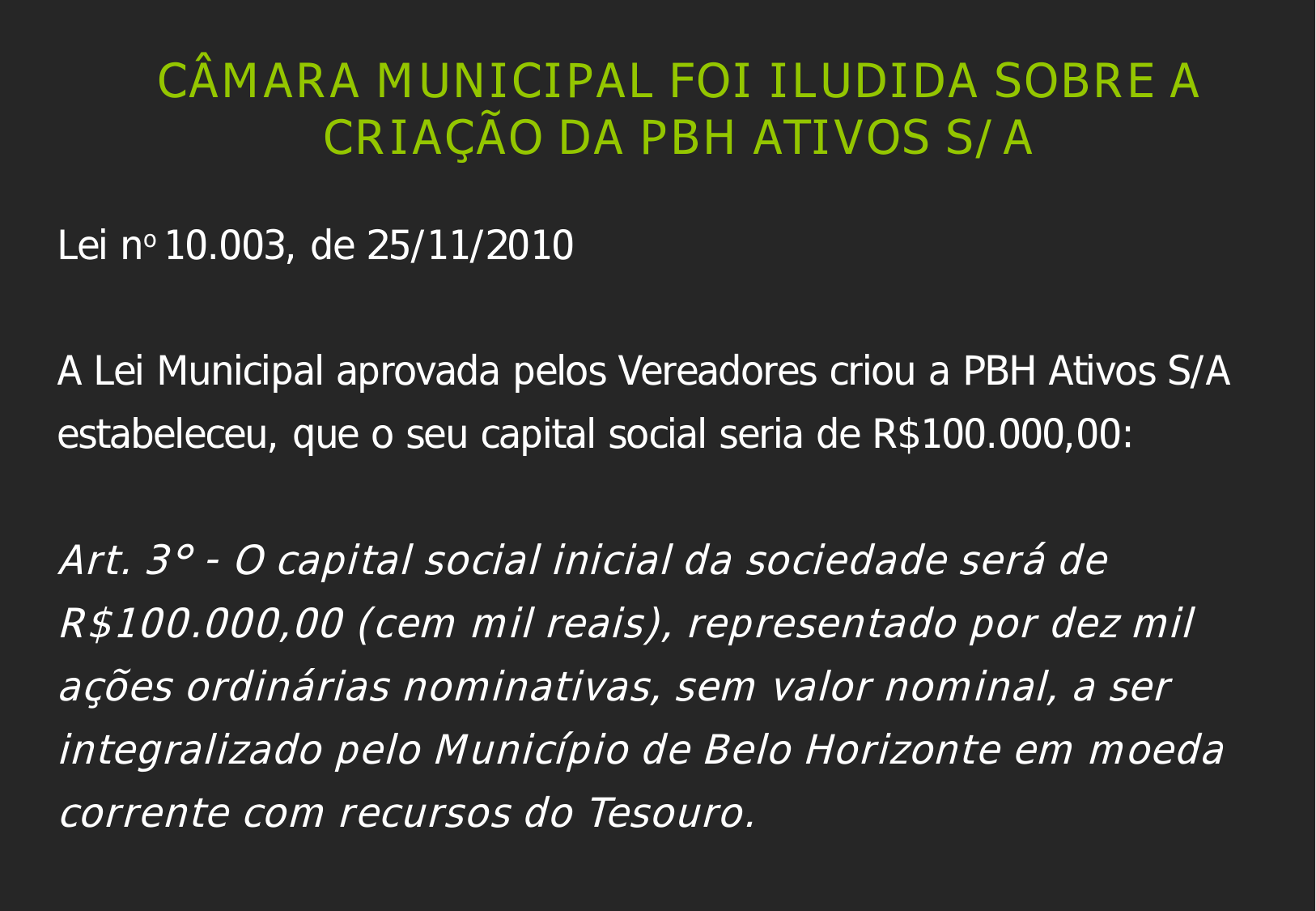

CÂMARA MUNICIPAL FOI ILUDIDA SOBRE A CRIAÇÃO DA PBH ATIVOS S/A

Lei no 10.003, de 25/11/2010

A Lei Municipal aprovada pelos Vereadores criou a PBH Ativos S/A estabeleceu, que o seu capital social seria de R$100.000,00:

Art. 3° - O capital social inicial da sociedade será de R$100.000,00 (cem mil reais), representado por dez mil ações ordinárias nominativas, sem valor nominal, a ser integralizado pelo Município de Belo Horizonte em moeda corrente com recursos do Tesouro.